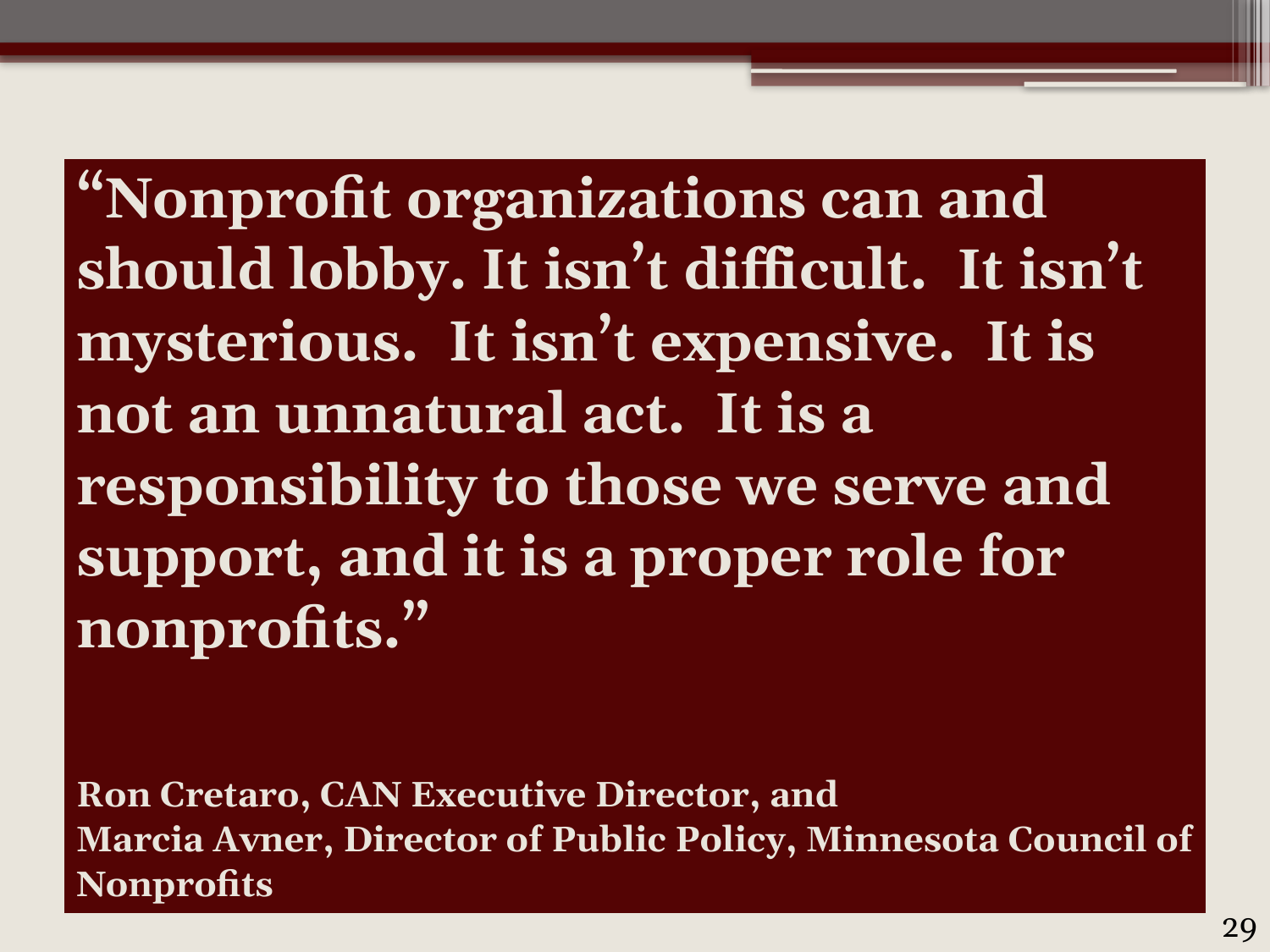

| “Nonprofit organizations can and should lobby. It isn’t difficult. It isn’t mysterious. It isn’t expensive. It is not an unnatural act. It is a responsibility to those we serve and support, and it is a proper role for nonprofits.” Ron Cretaro, CAN Executive Director, and Marcia Avner, Director of Public Policy, Minnesota Council of Nonprofits |
| --- |
29